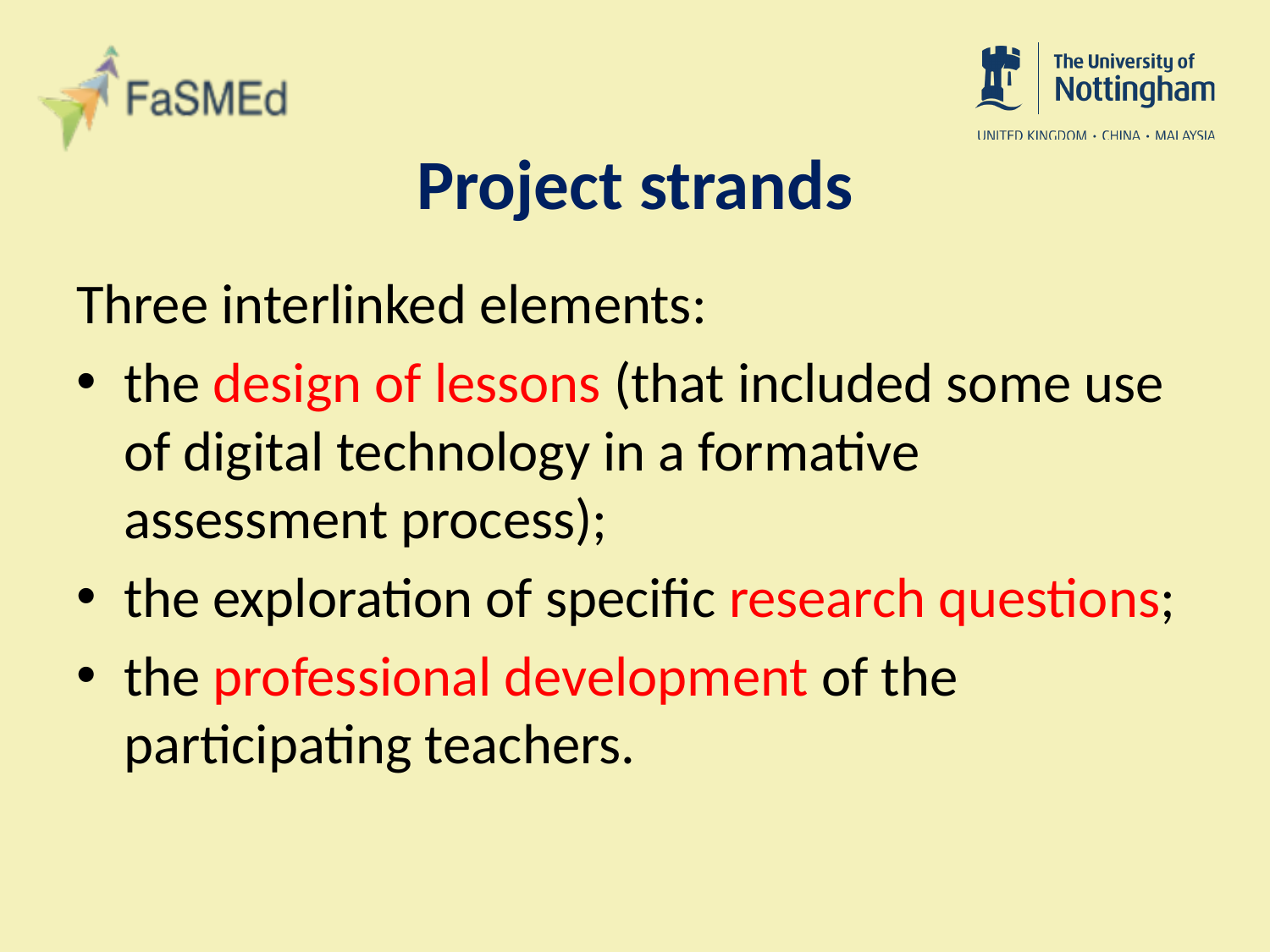

# Project strands
Three interlinked elements:
the design of lessons (that included some use of digital technology in a formative assessment process);
the exploration of specific research questions;
the professional development of the participating teachers.